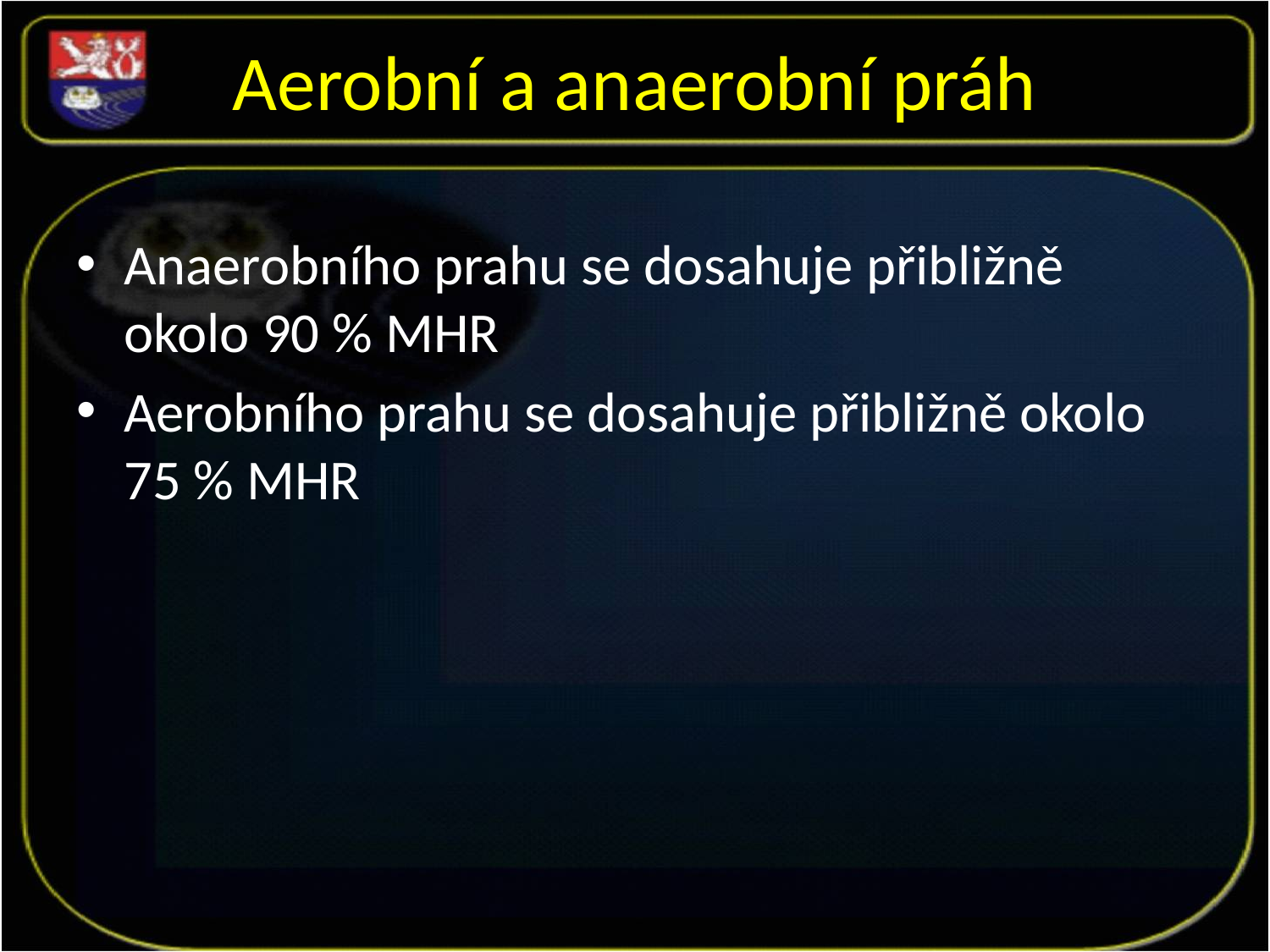

# Aerobní a anaerobní práh
Anaerobního prahu se dosahuje přibližně okolo 90 % MHR
Aerobního prahu se dosahuje přibližně okolo 75 % MHR